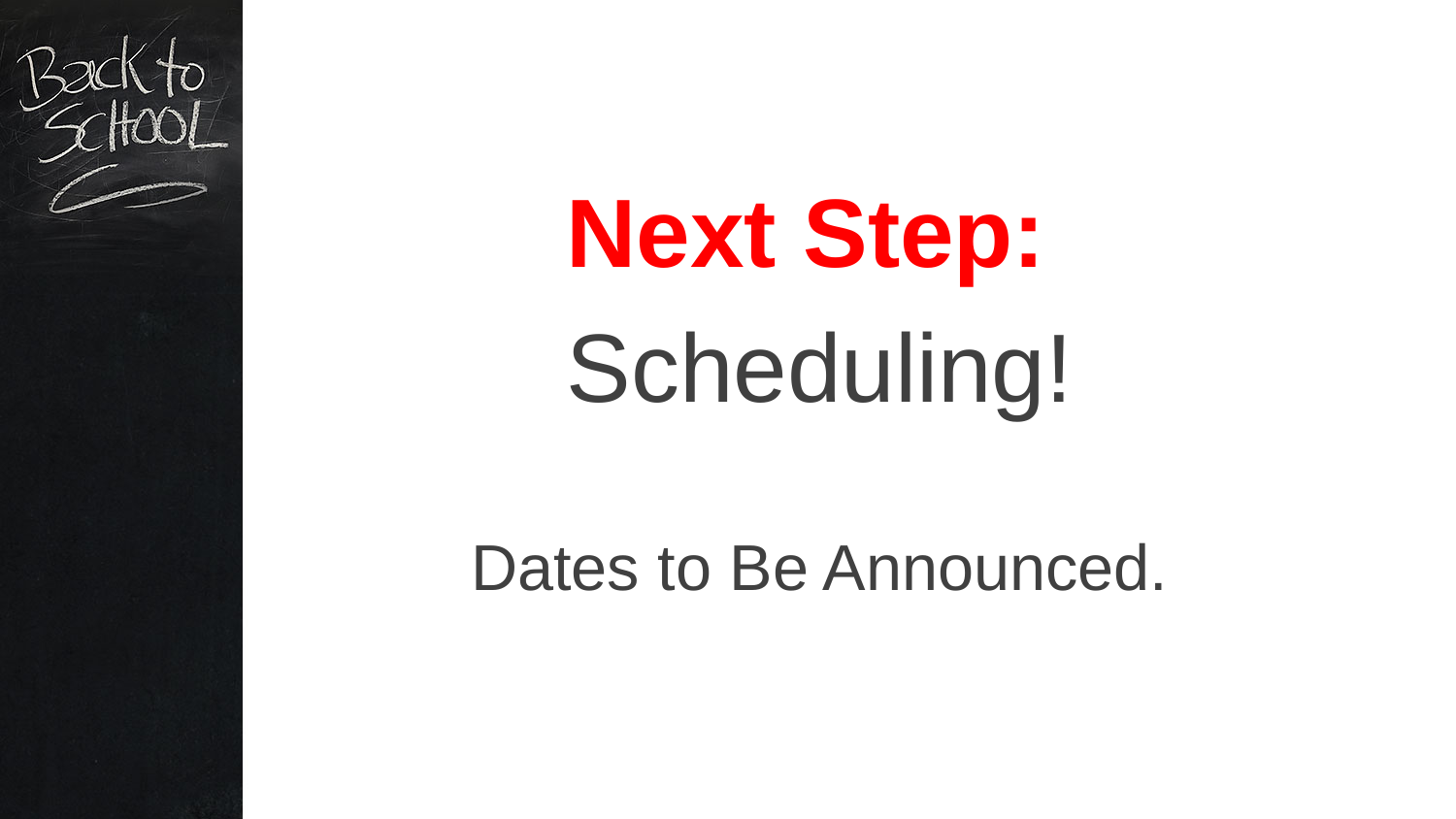

Next Step:
Scheduling!

Dates to Be Announced.